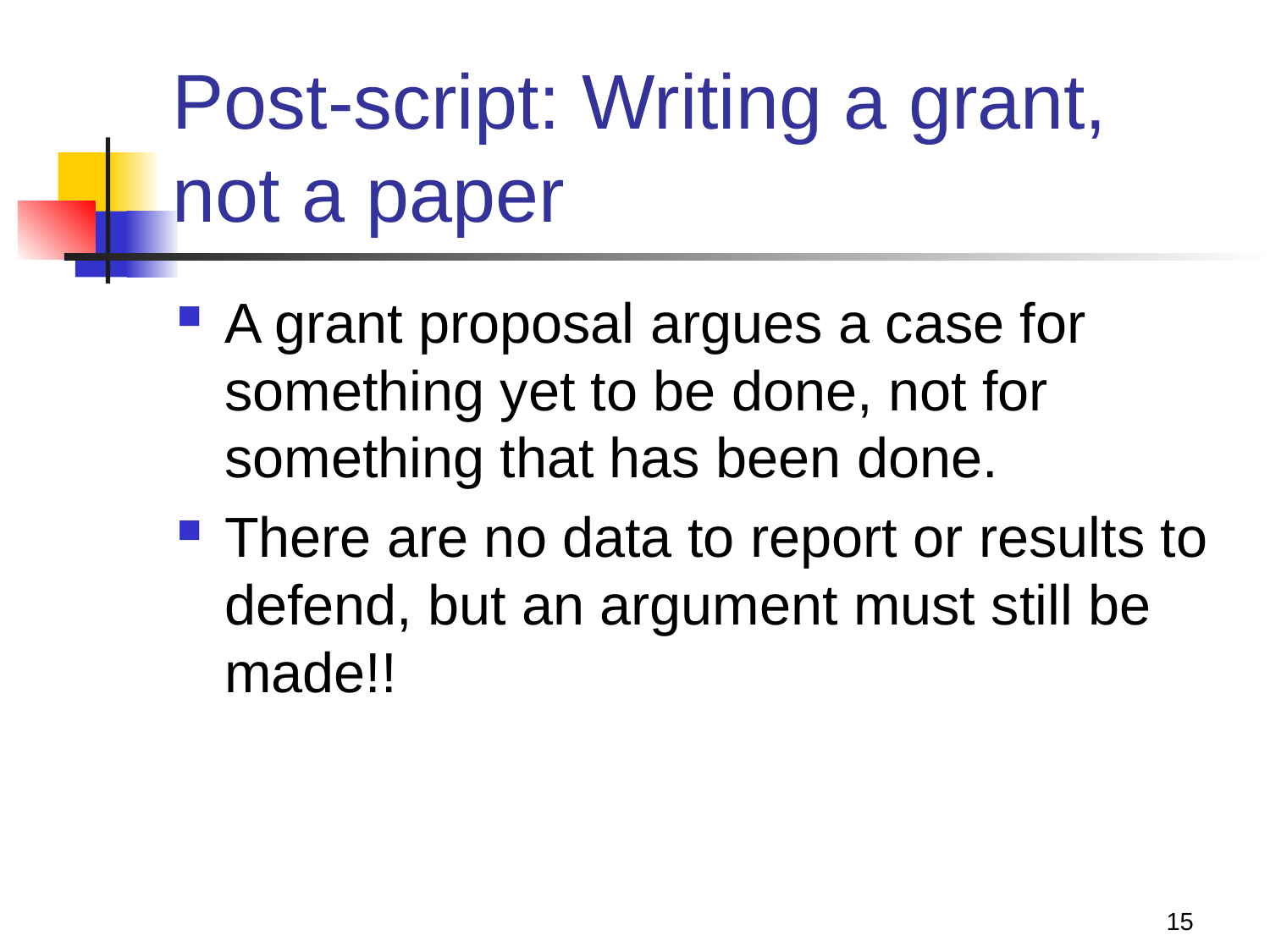

# Post-script: Writing a grant, not a paper
A grant proposal argues a case for something yet to be done, not for something that has been done.
There are no data to report or results to defend, but an argument must still be made!!
15